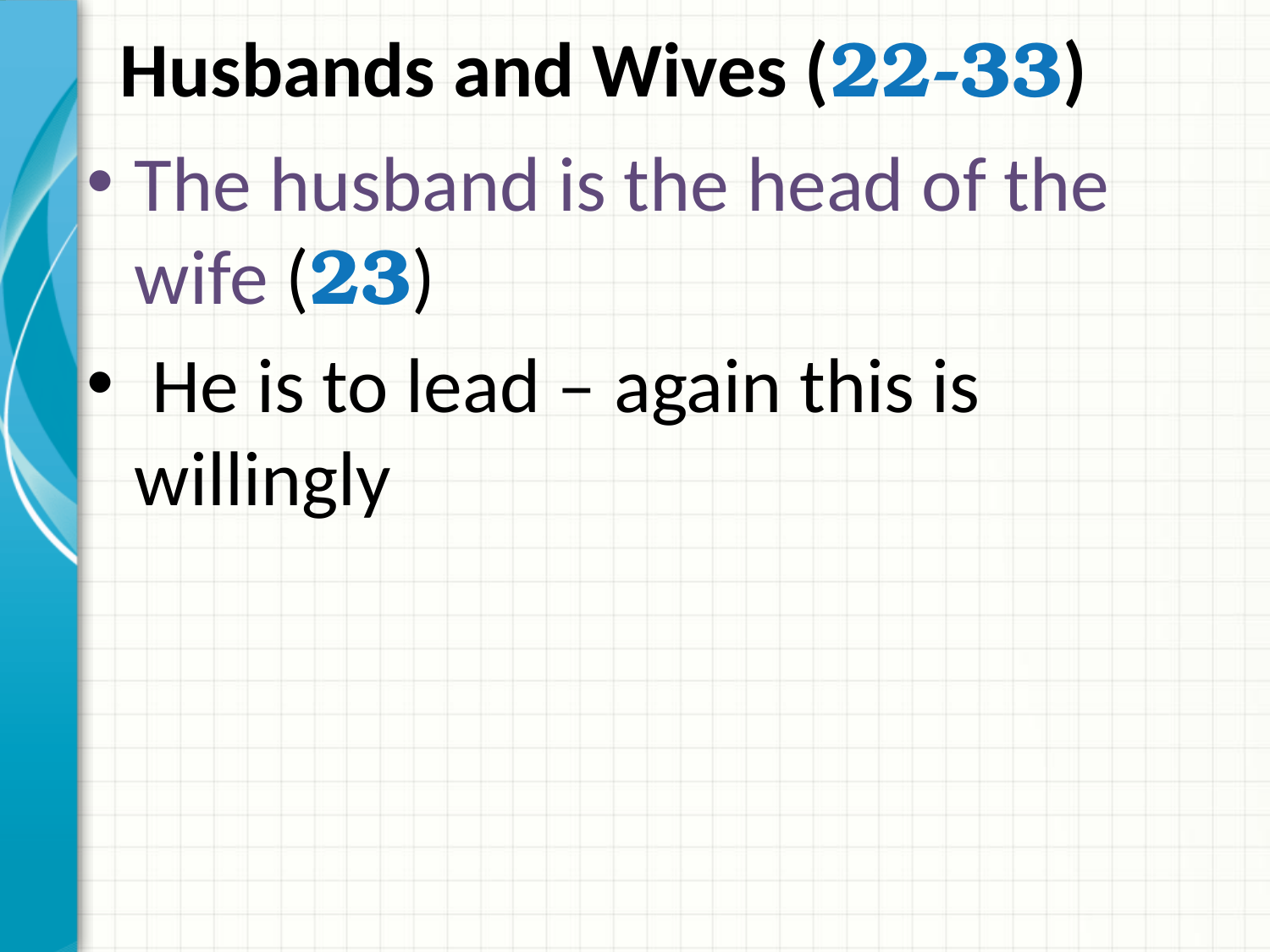

# Husbands and Wives (22-33)
The husband is the head of the wife (23)
 He is to lead – again this is willingly